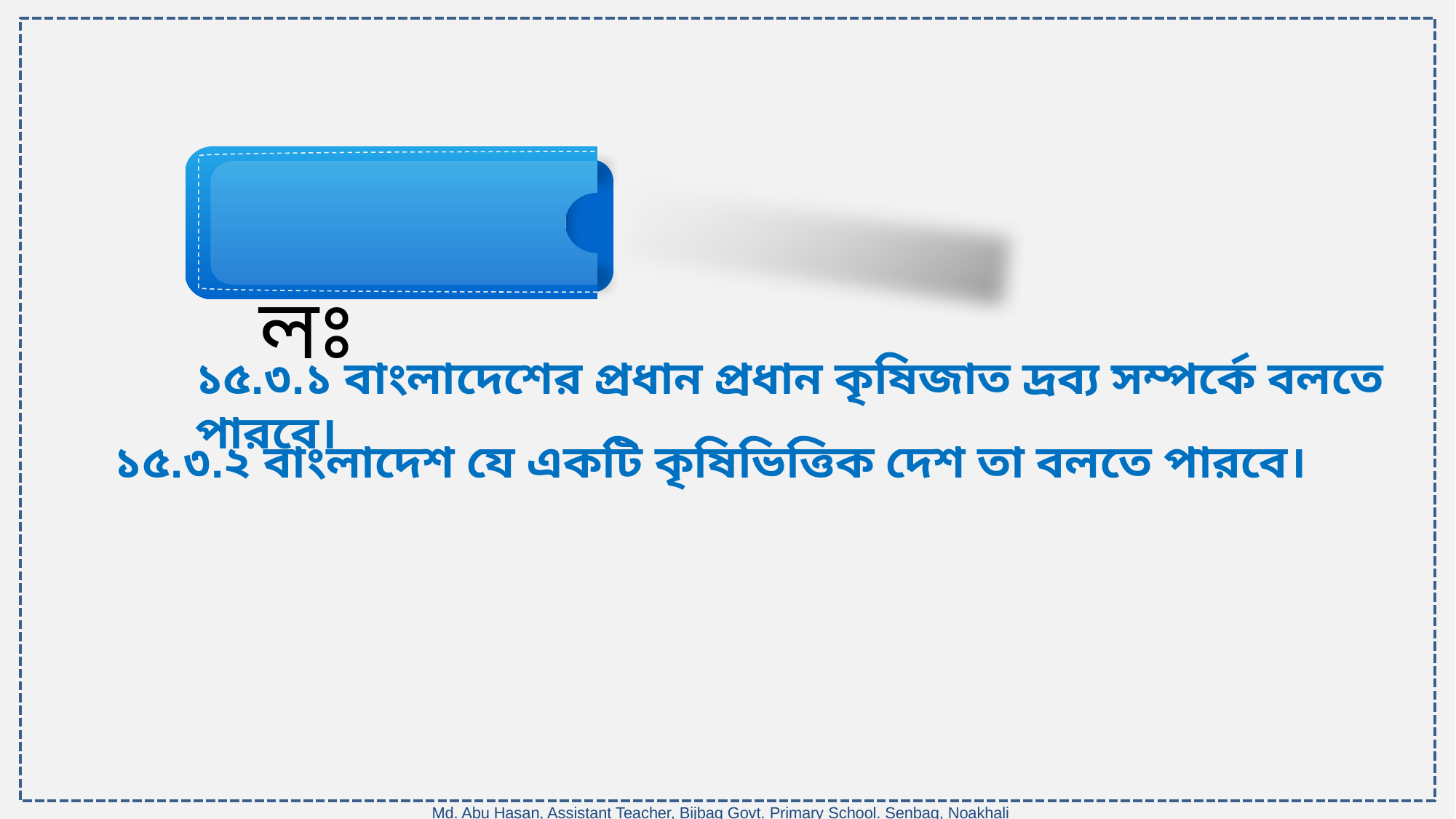

শিখনফলঃ

১৫.৩.১ বাংলাদেশের প্রধান প্রধান কৃষিজাত দ্রব্য সম্পর্কে বলতে পারবে।
১৫.৩.২ বাংলাদেশ যে একটি কৃষিভিত্তিক দেশ তা বলতে পারবে।